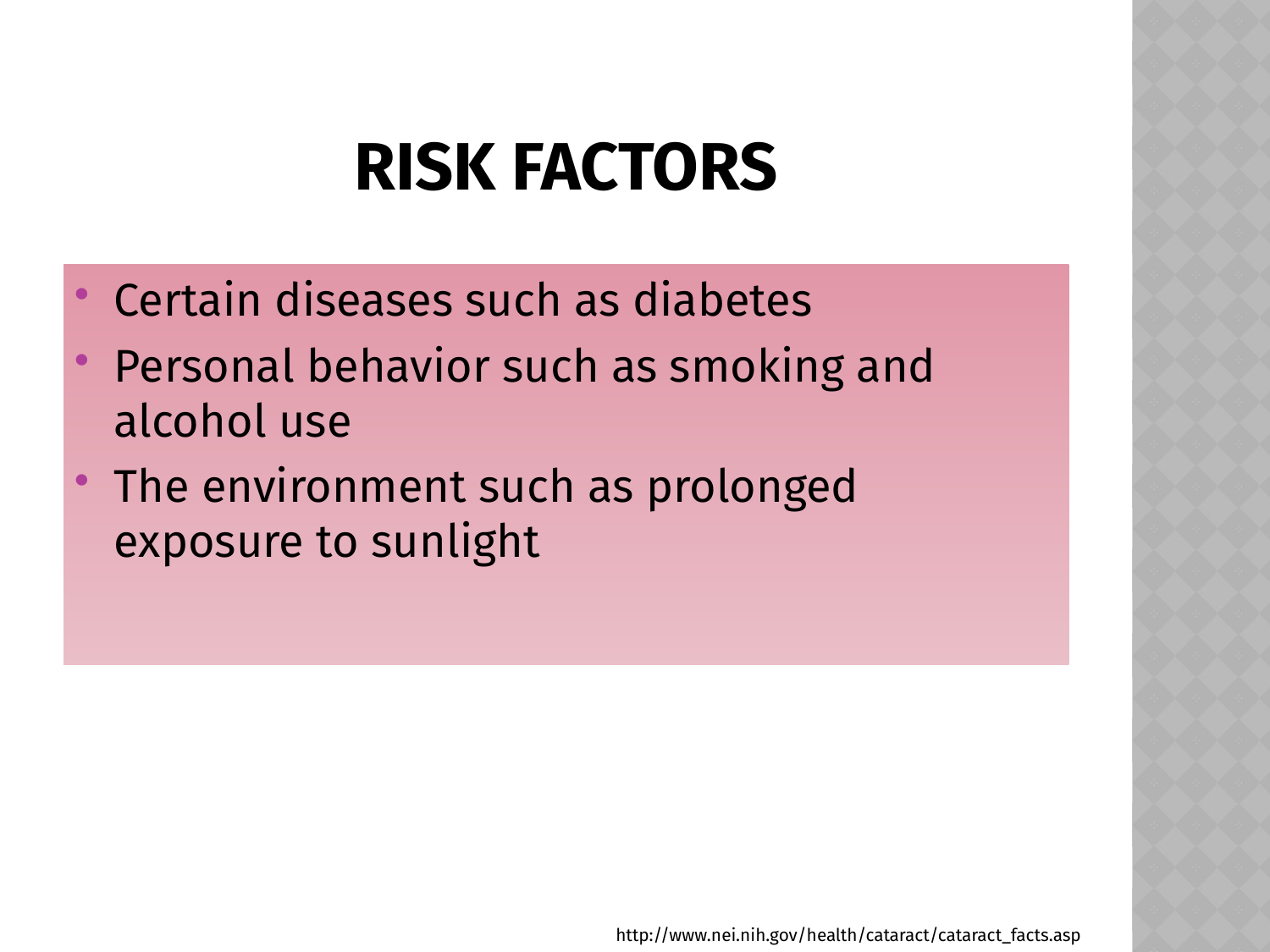

# RISK FACTORS
Certain diseases such as diabetes
Personal behavior such as smoking and alcohol use
The environment such as prolonged exposure to sunlight

http://www.nei.nih.gov/health/cataract/cataract_facts.asp